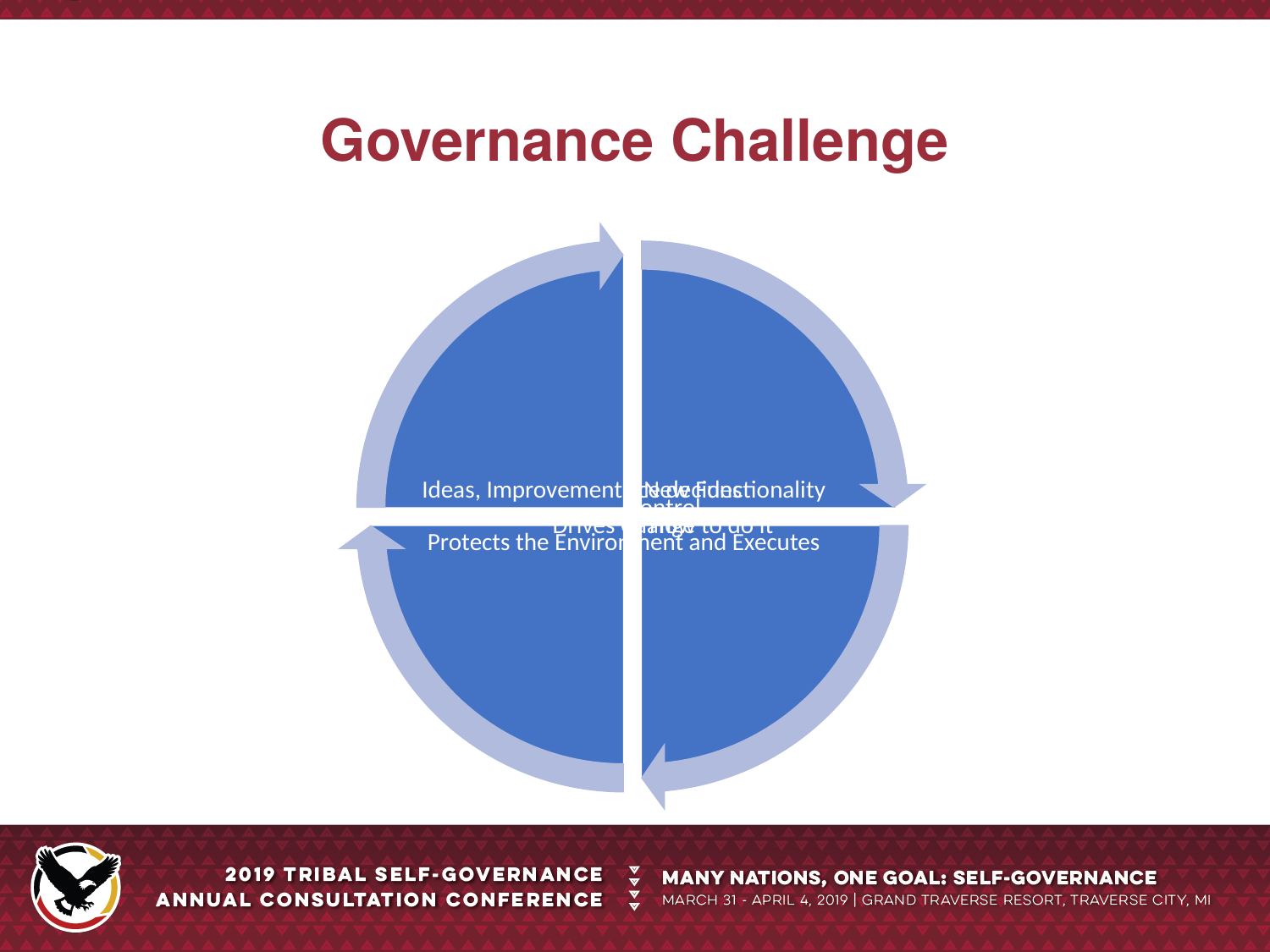

# Governance Challenge
Governance decides
What to do
Experts guide How to do it
Change Control
Protects the Environment and Executes
Ideas, Improvements, New Functionality
Drives Change